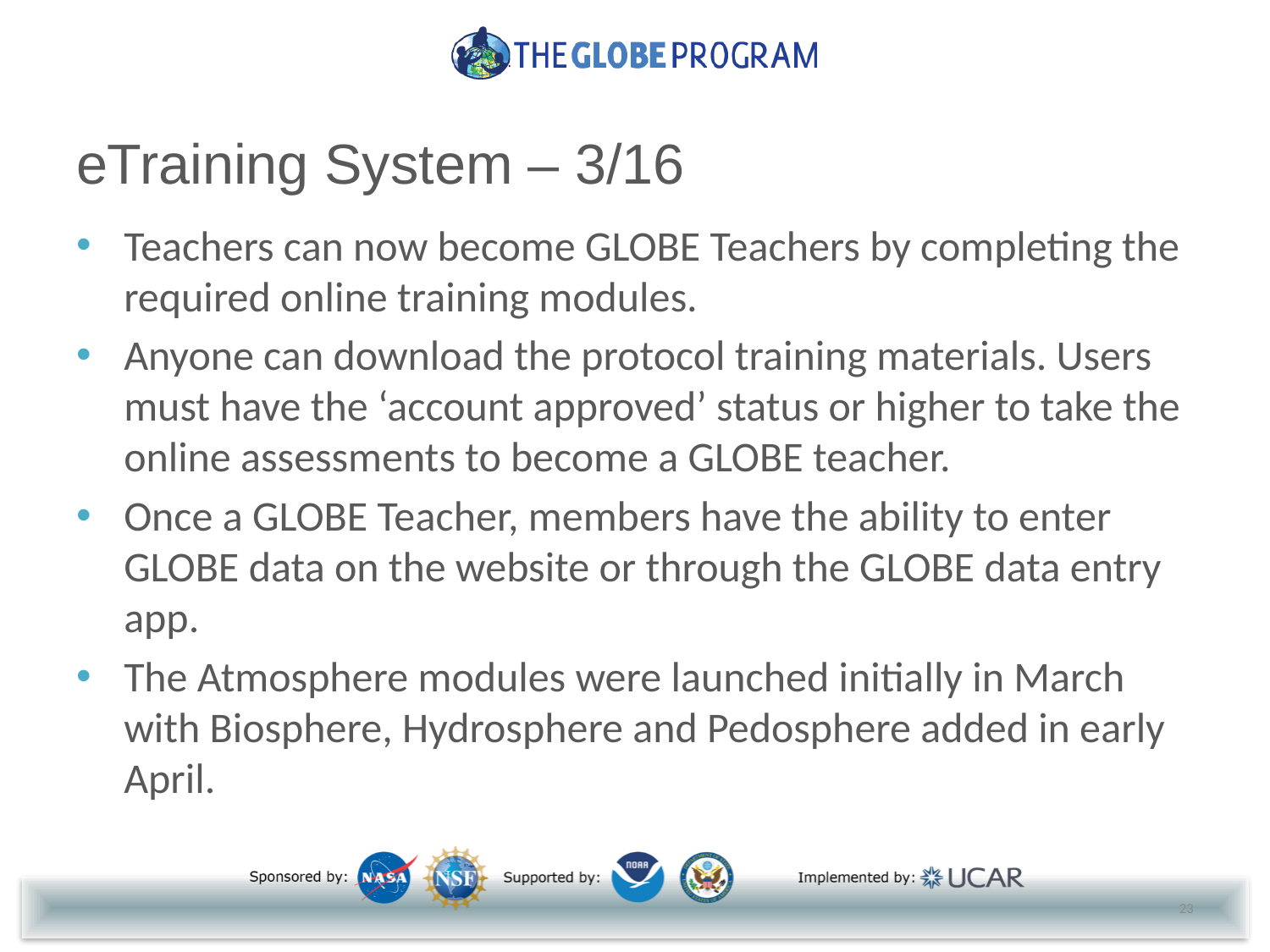

# eTraining System – 3/16
Teachers can now become GLOBE Teachers by completing the required online training modules.
Anyone can download the protocol training materials. Users must have the ‘account approved’ status or higher to take the online assessments to become a GLOBE teacher.
Once a GLOBE Teacher, members have the ability to enter GLOBE data on the website or through the GLOBE data entry app.
The Atmosphere modules were launched initially in March with Biosphere, Hydrosphere and Pedosphere added in early April.
23